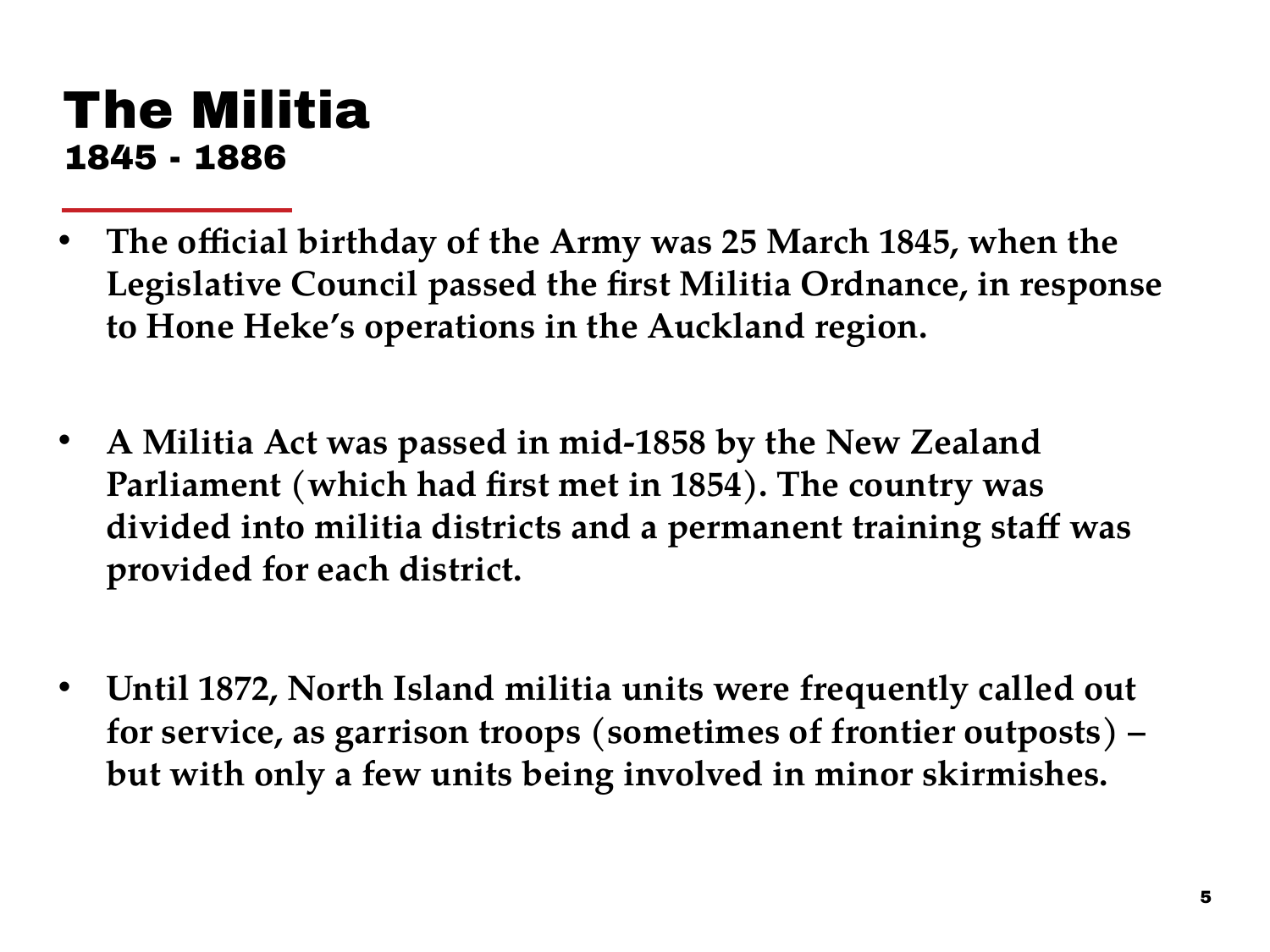

# The Militia 1845 - 1886
The official birthday of the Army was 25 March 1845, when the Legislative Council passed the first Militia Ordnance, in response to Hone Heke’s operations in the Auckland region.

A Militia Act was passed in mid-1858 by the New Zealand Parliament (which had first met in 1854). The country was divided into militia districts and a permanent training staff was provided for each district.

Until 1872, North Island militia units were frequently called out for service, as garrison troops (sometimes of frontier outposts) – but with only a few units being involved in minor skirmishes.

5